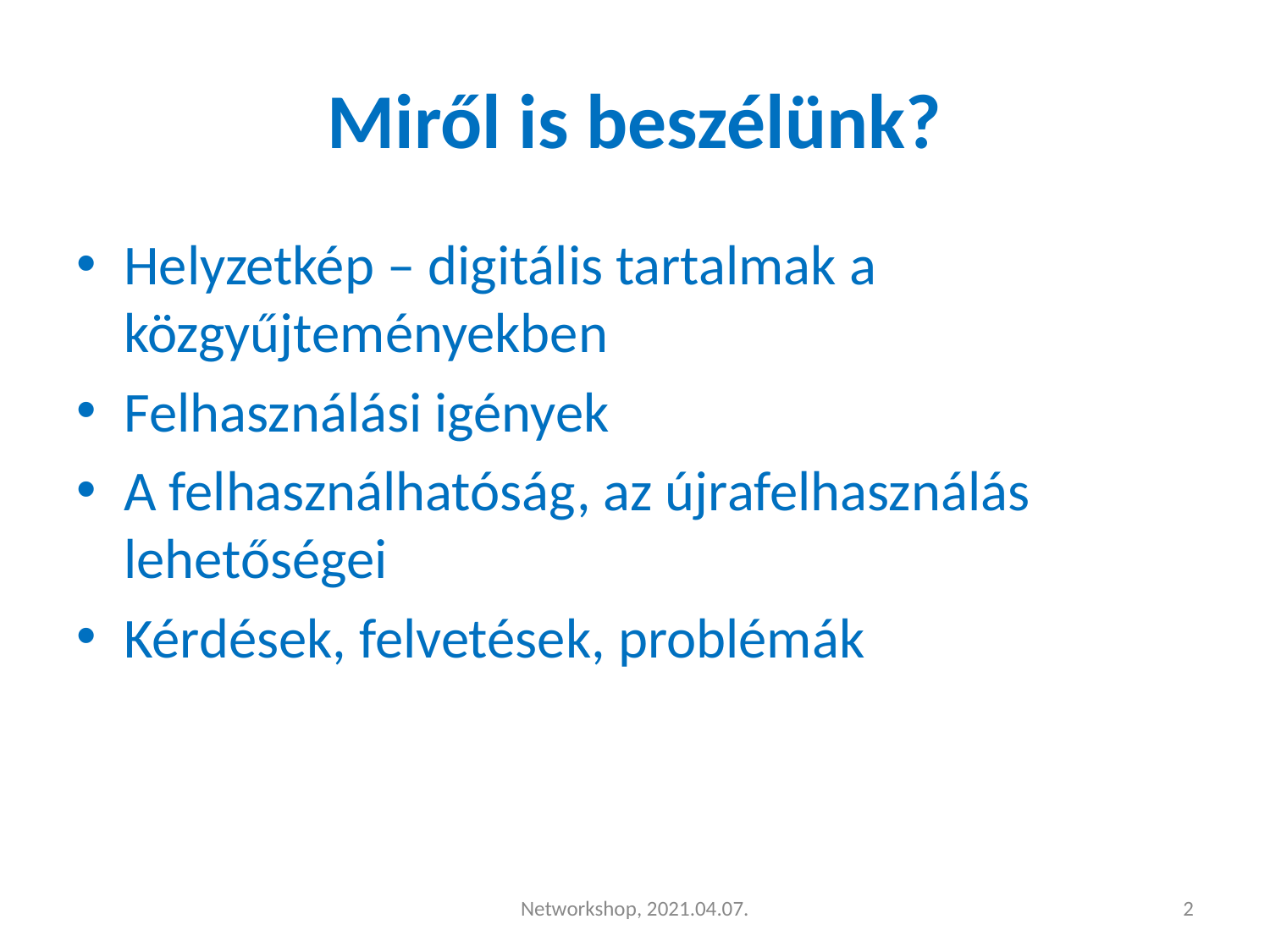

# Miről is beszélünk?
Helyzetkép – digitális tartalmak a közgyűjteményekben
Felhasználási igények
A felhasználhatóság, az újrafelhasználás lehetőségei
Kérdések, felvetések, problémák
Networkshop, 2021.04.07.
2